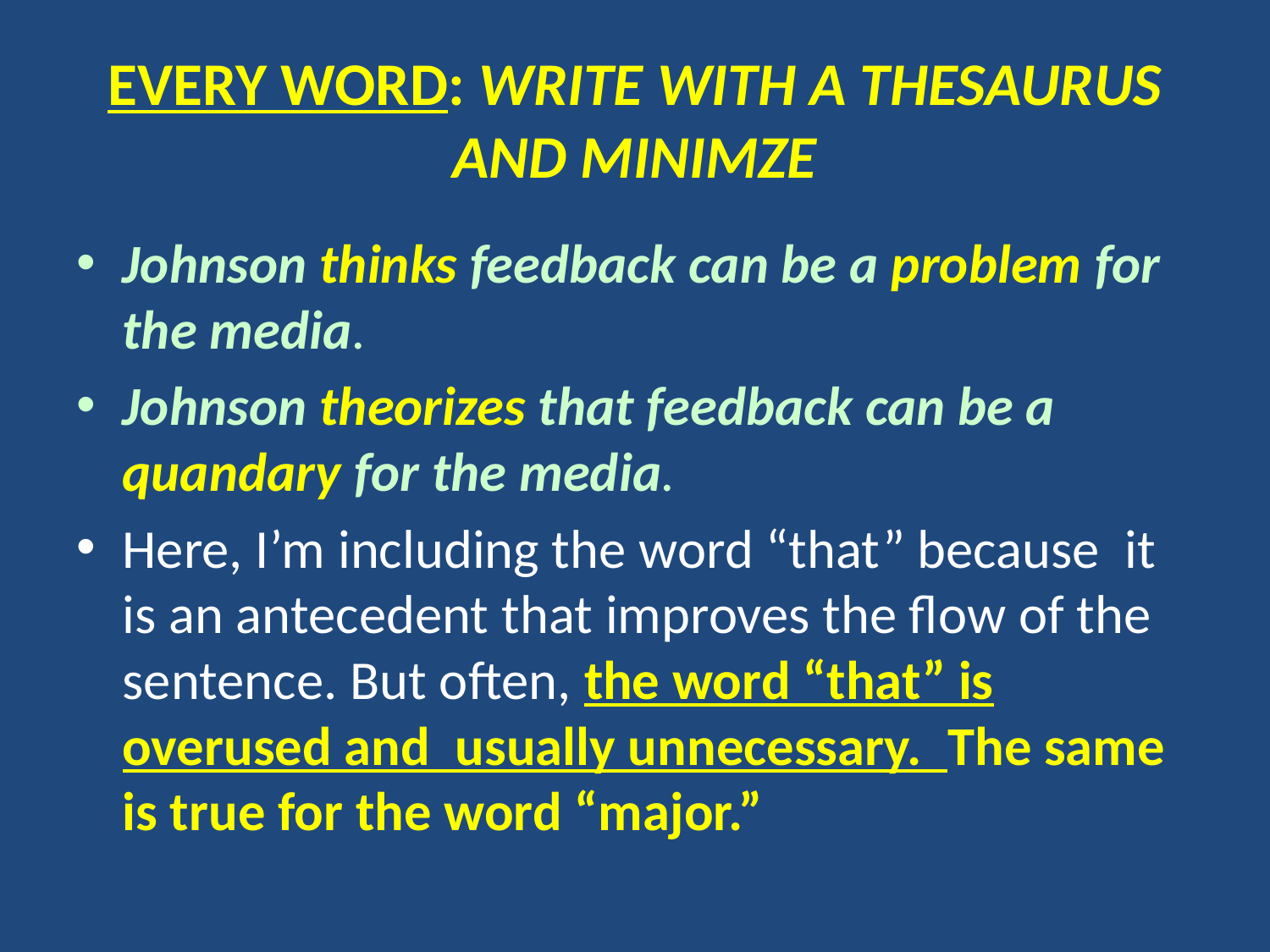

# EVERY WORD: WRITE WITH A THESAURUS AND MINIMZE
Johnson thinks feedback can be a problem for the media.
Johnson theorizes that feedback can be a quandary for the media.
Here, I’m including the word “that” because  it is an antecedent that improves the flow of the sentence. But often, the word “that” is overused and  usually unnecessary.  The same is true for the word “major.”